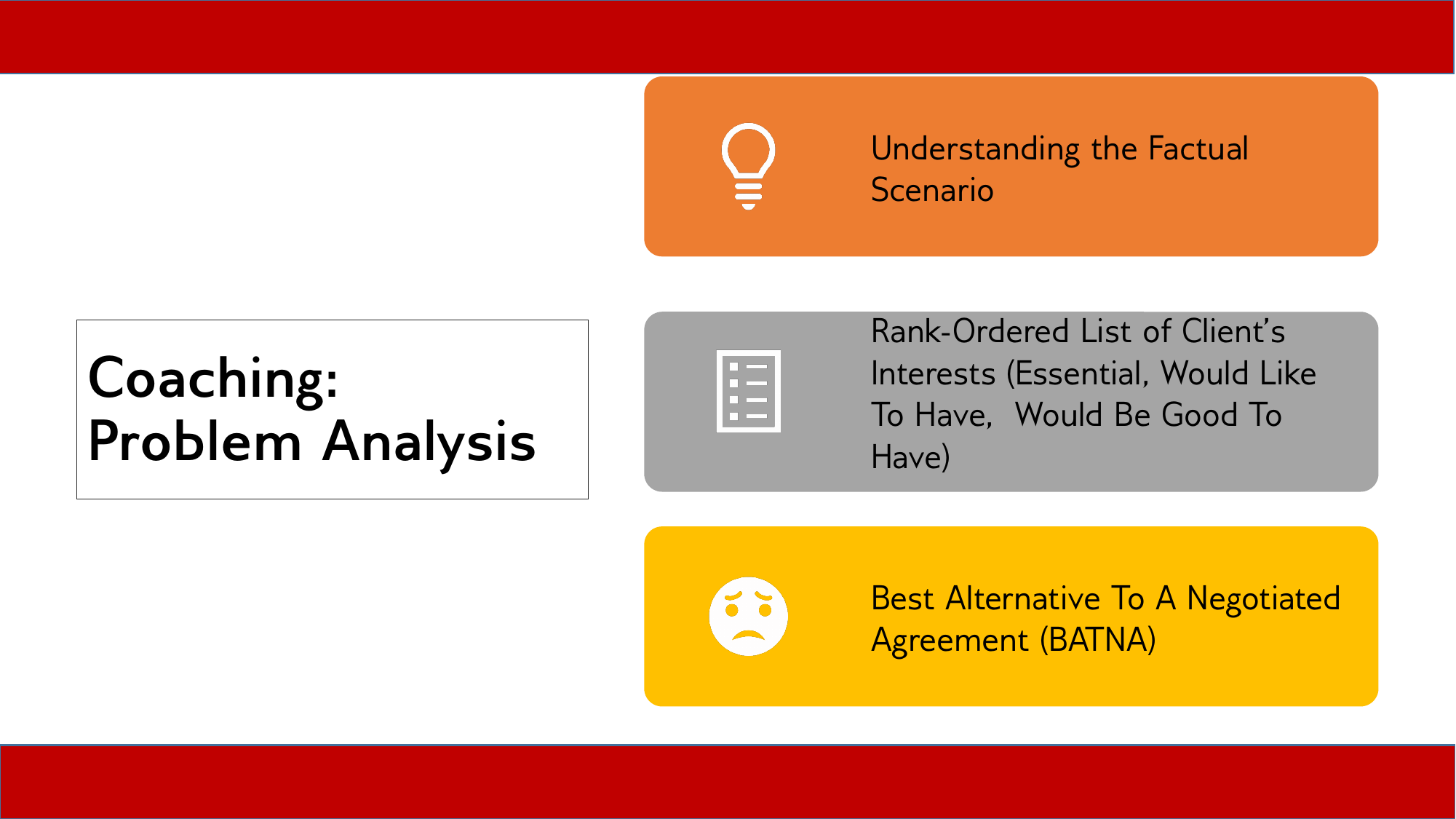

Understanding the Factual Scenario
Rank-Ordered List of Client’s Interests (Essential, Would Like To Have,  Would Be Good To Have)
Best Alternative To A Negotiated Agreement (BATNA)
# Coaching: Problem Analysis

14